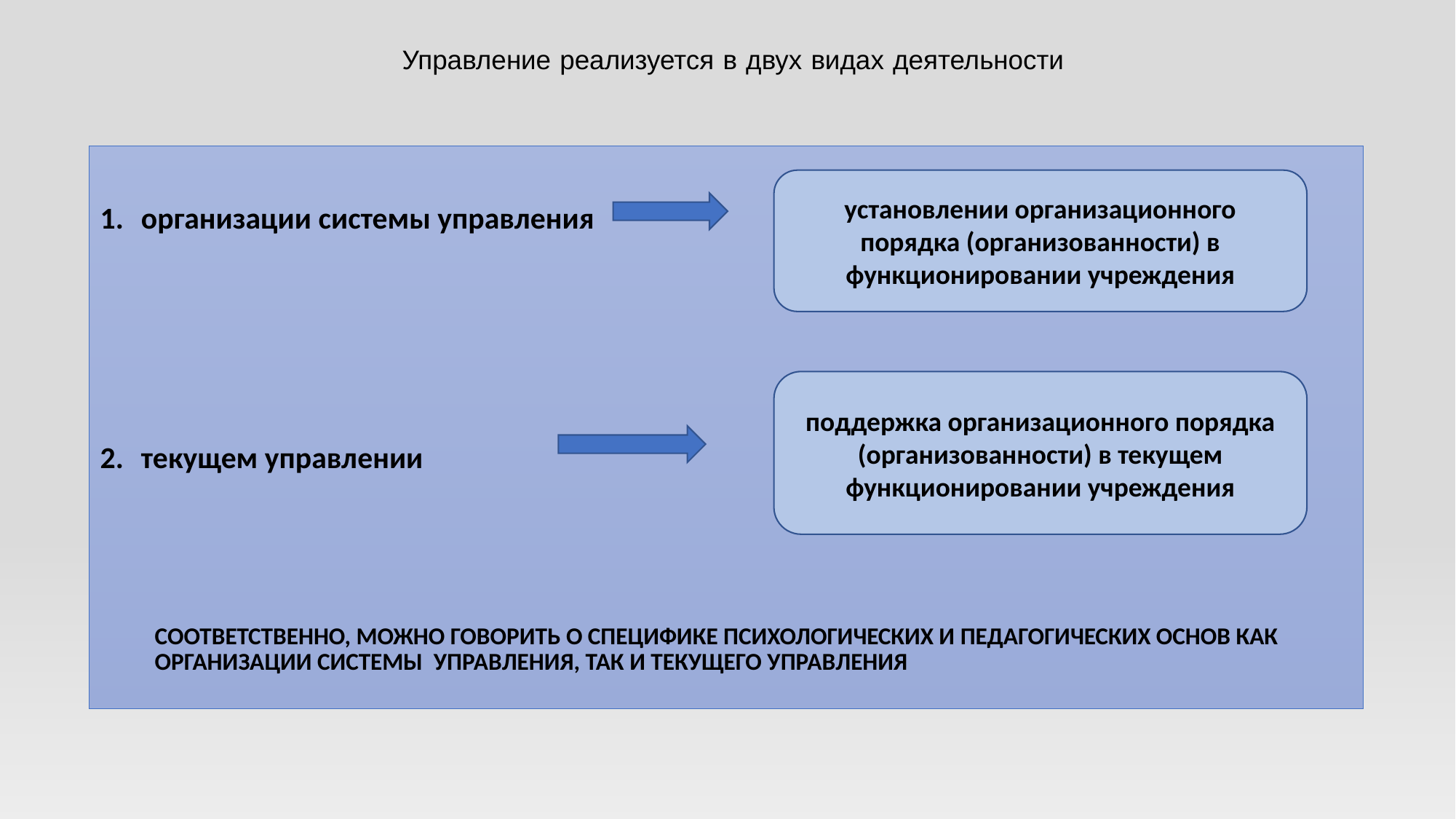

# Управление реализуется в двух видах деятельности

организации системы управления

текущем управлении

СООТВЕТСТВЕННО, МОЖНО ГОВОРИТЬ О СПЕЦИФИКЕ ПСИХОЛОГИЧЕСКИХ И ПЕДАГОГИЧЕСКИХ ОСНОВ КАК ОРГАНИЗАЦИИ СИСТЕМЫ  УПРАВЛЕНИЯ, ТАК И ТЕКУЩЕГО УПРАВЛЕНИЯ
установлении организационного порядка (организованности) в функционировании учреждения

поддержка организационного порядка (организованности) в текущем функционировании учреждения